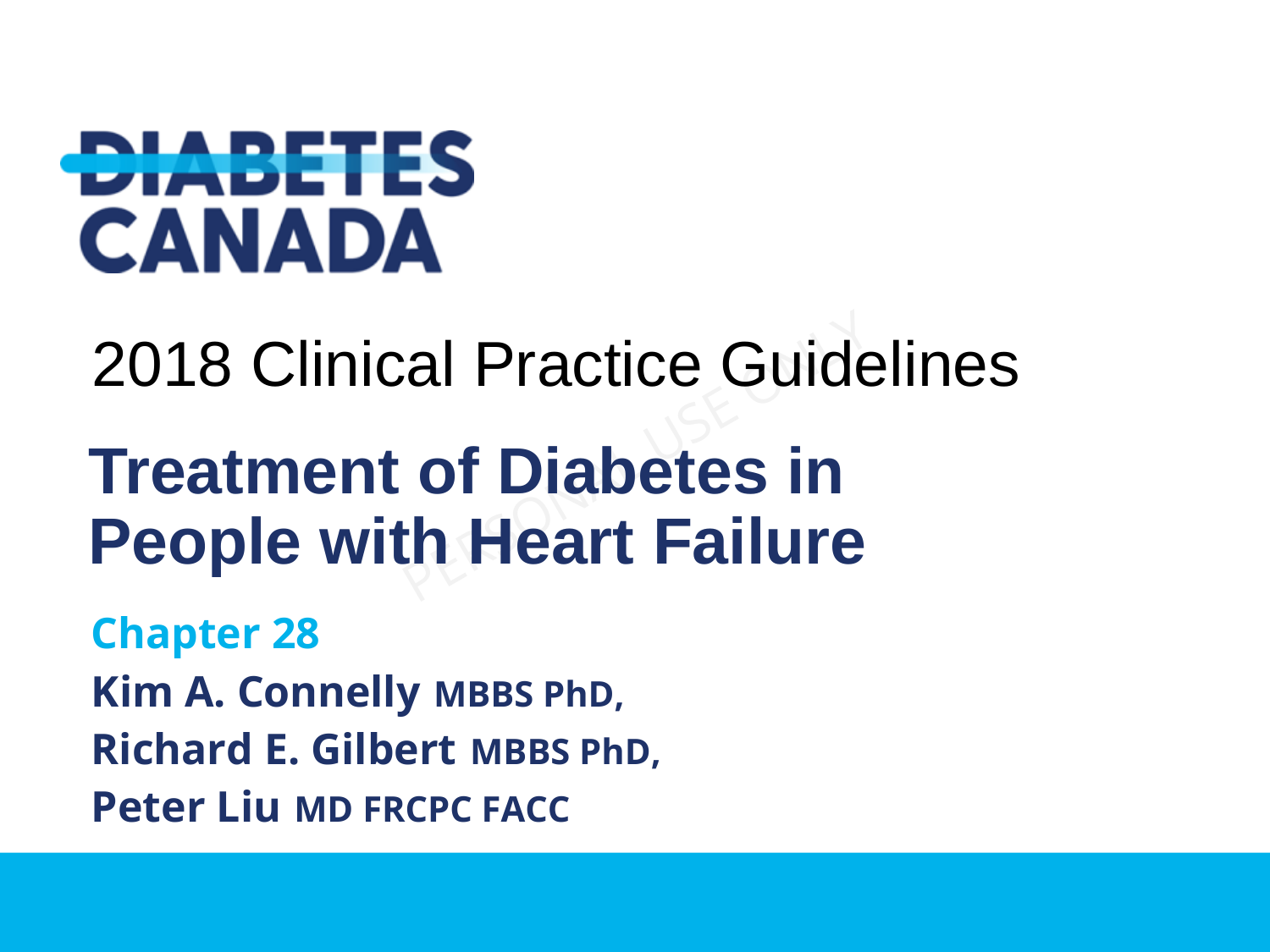

2018 Clinical Practice Guidelines
Treatment of Diabetes in People with Heart Failure
Chapter 28
Kim A. Connelly MBBS PhD,
Richard E. Gilbert MBBS PhD,
Peter Liu MD FRCPC FACC